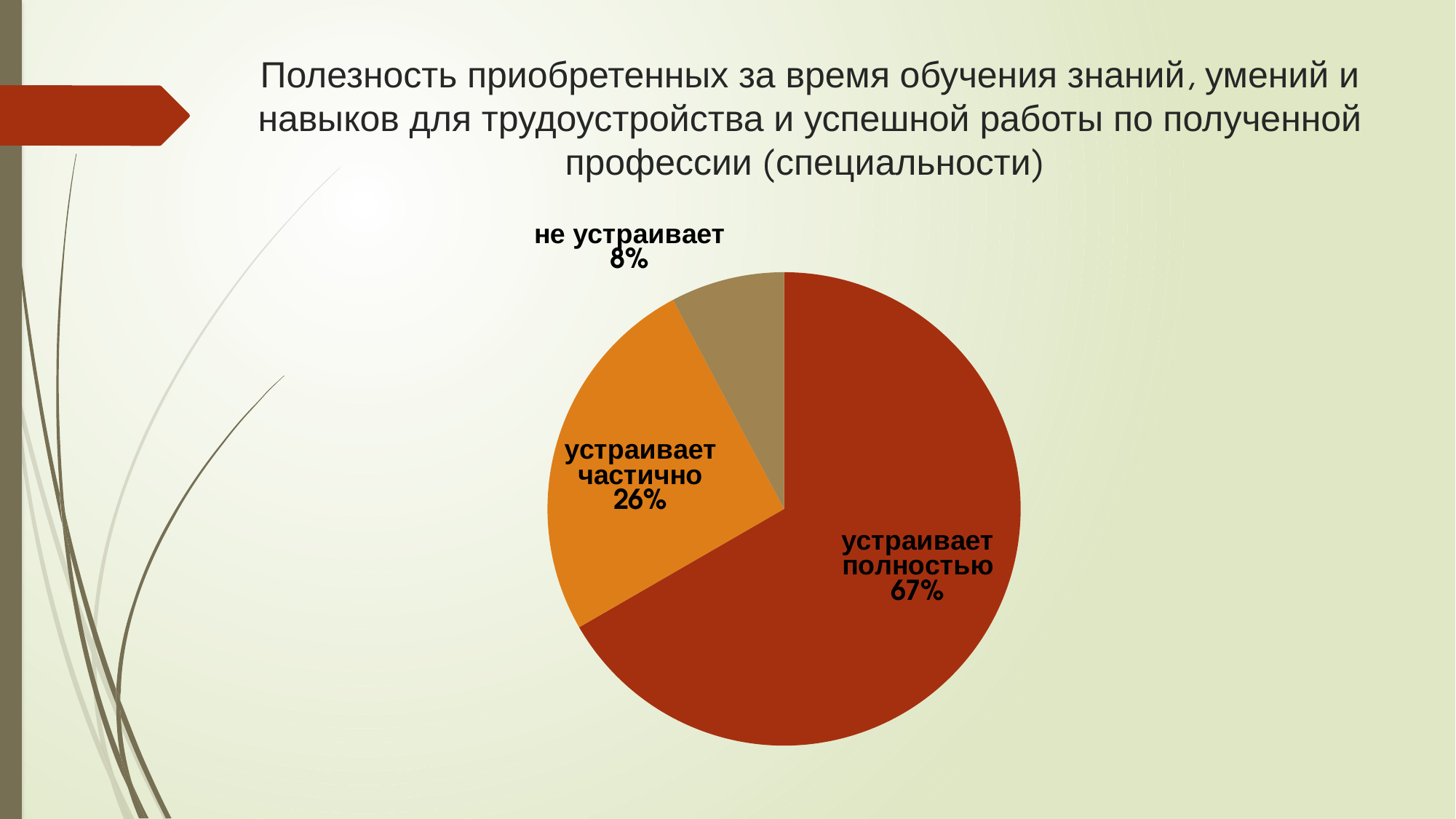

# Полезность приобретенных за время обучения знаний, умений и навыков для трудоустройства и успешной работы по полученной профессии (специальности)

### Chart

| Category | Продажи |
|---|---|
| устраивает полностью | 60.0 |
| устраивает частично | 23.0 |
| не устраивает | 7.0 |